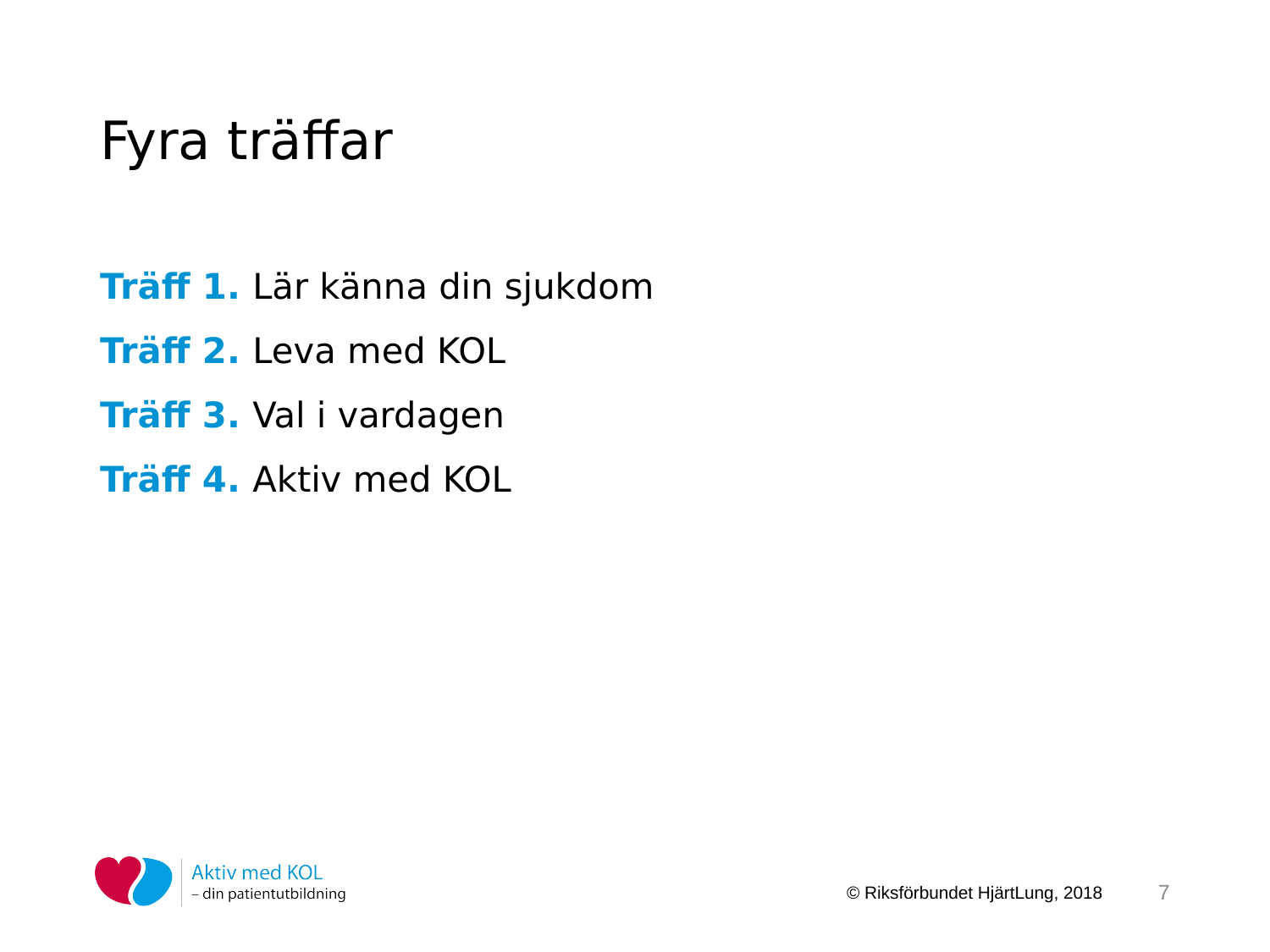

# Fyra träffar
Träff 1. Lär känna din sjukdom
Träff 2. Leva med KOL
Träff 3. Val i vardagen
Träff 4. Aktiv med KOL

7